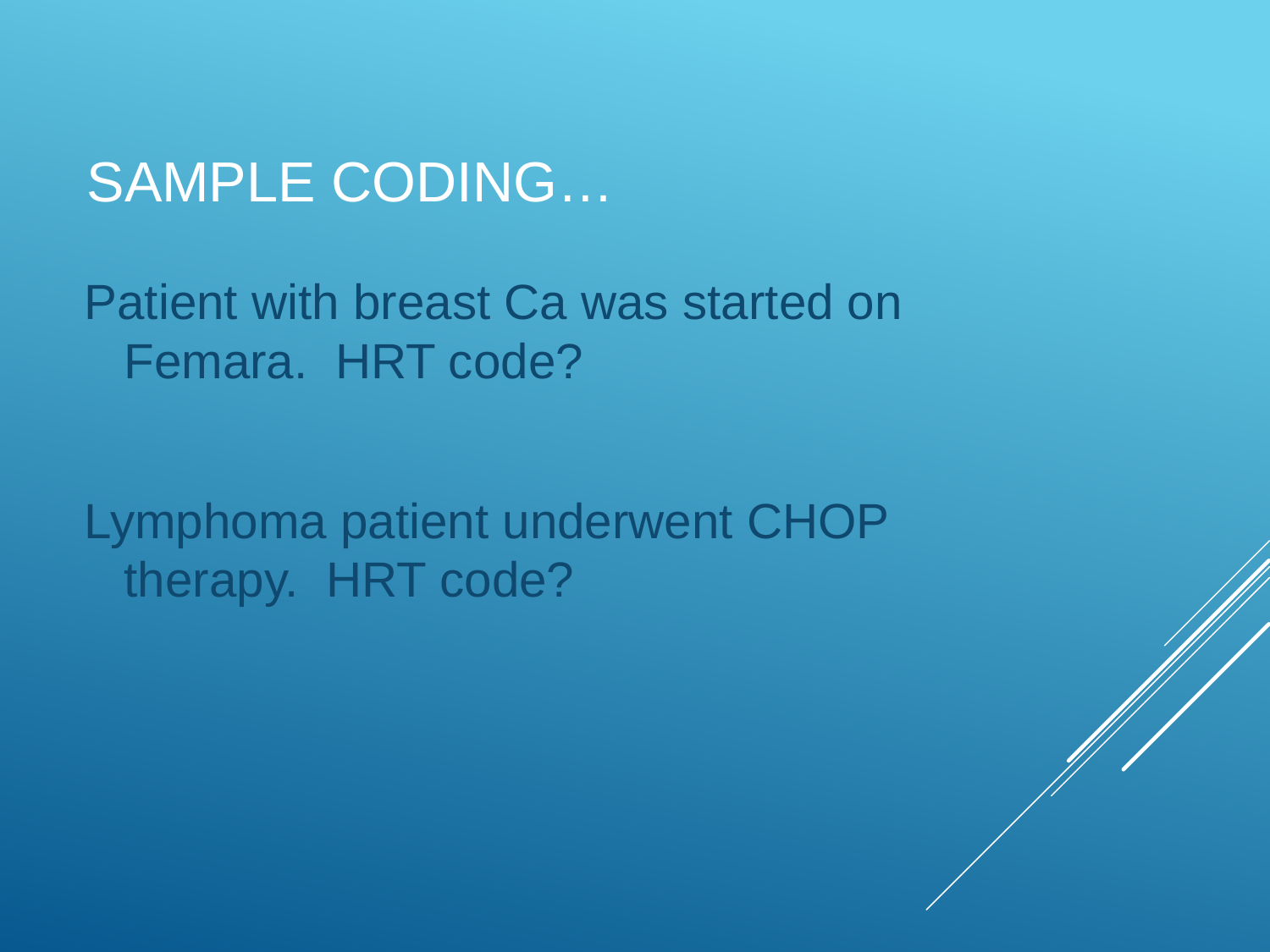

# Sample Coding…

Patient with breast Ca was started on Femara.  HRT code?

Lymphoma patient underwent CHOP therapy.  HRT code?